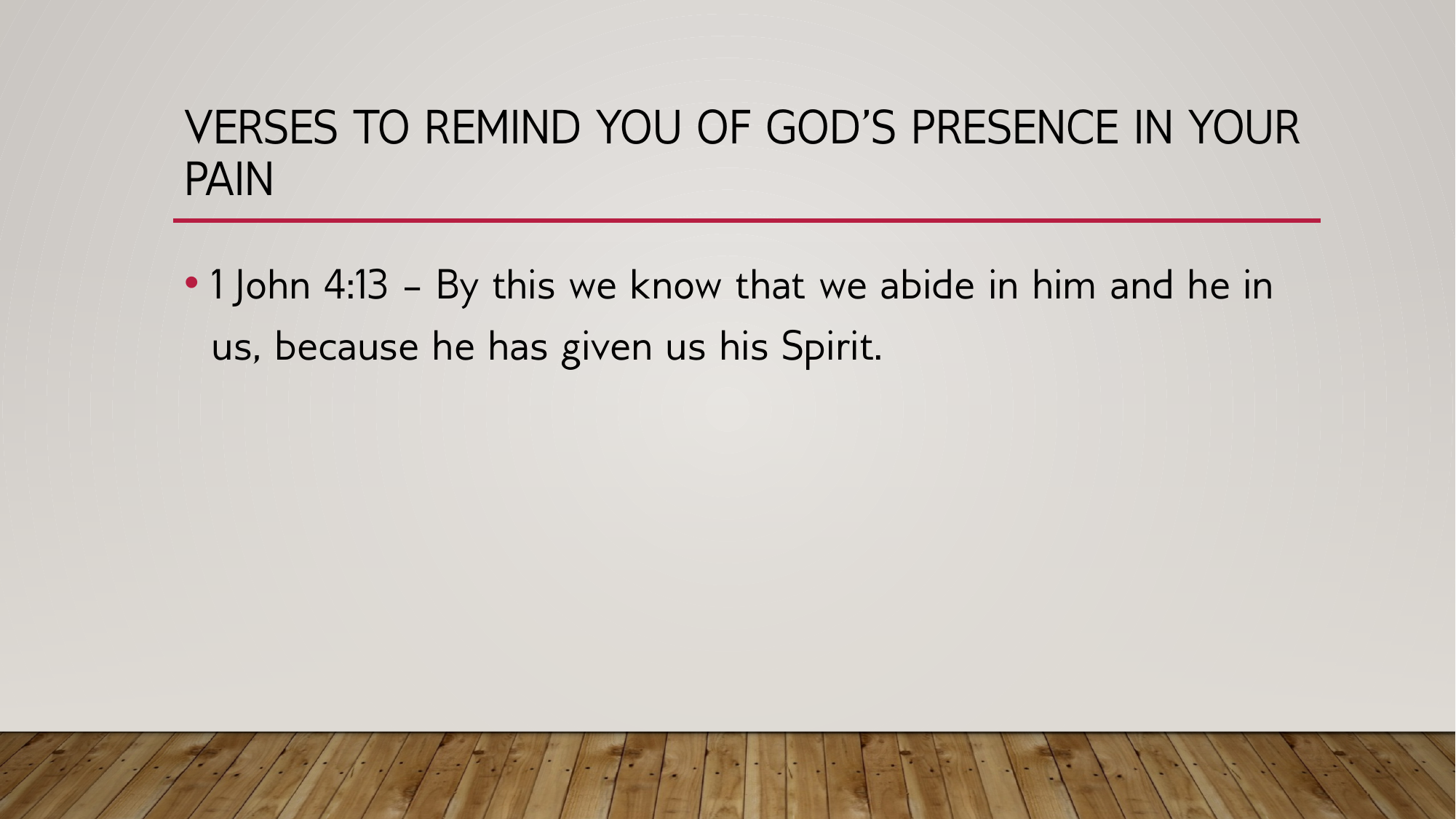

# Verses to Remind You of God’s Presence in Your Pain
1 John 4:13 – By this we know that we abide in him and he in us, because he has given us his Spirit.